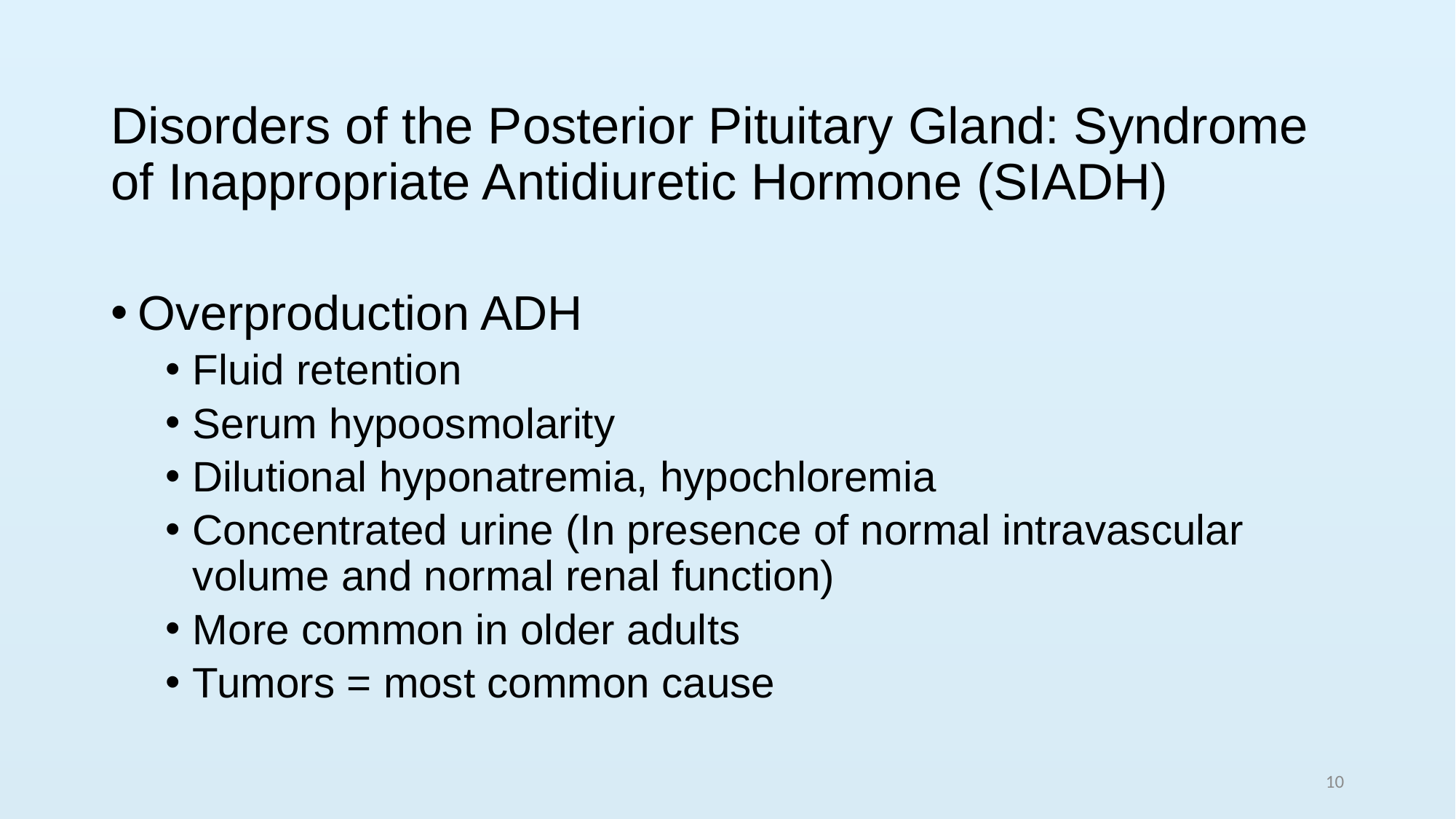

# Disorders of the Posterior Pituitary Gland: Syndrome of Inappropriate Antidiuretic Hormone (SIADH)
Overproduction ADH
Fluid retention
Serum hypoosmolarity
Dilutional hyponatremia, hypochloremia
Concentrated urine (In presence of normal intravascular volume and normal renal function)
More common in older adults
Tumors = most common cause

10